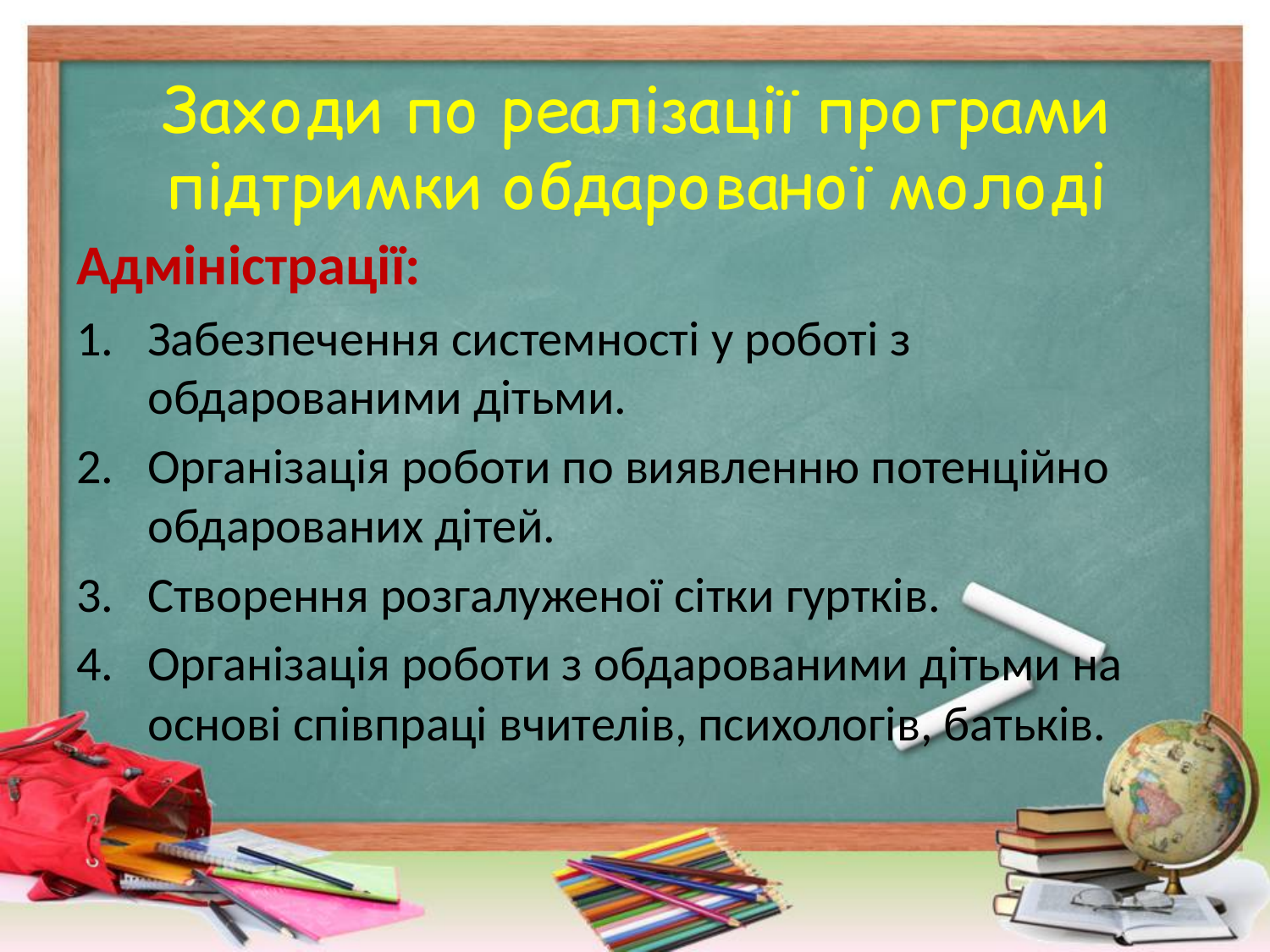

# Заходи по реалізації програми підтримки обдарованої молоді
Адміністрації:
Забезпечення системності у роботі з обдарованими дітьми.
Організація роботи по виявленню потенційно обдарованих дітей.
Створення розгалуженої сітки гуртків.
Організація роботи з обдарованими дітьми на основі співпраці вчителів, психологів, батьків.